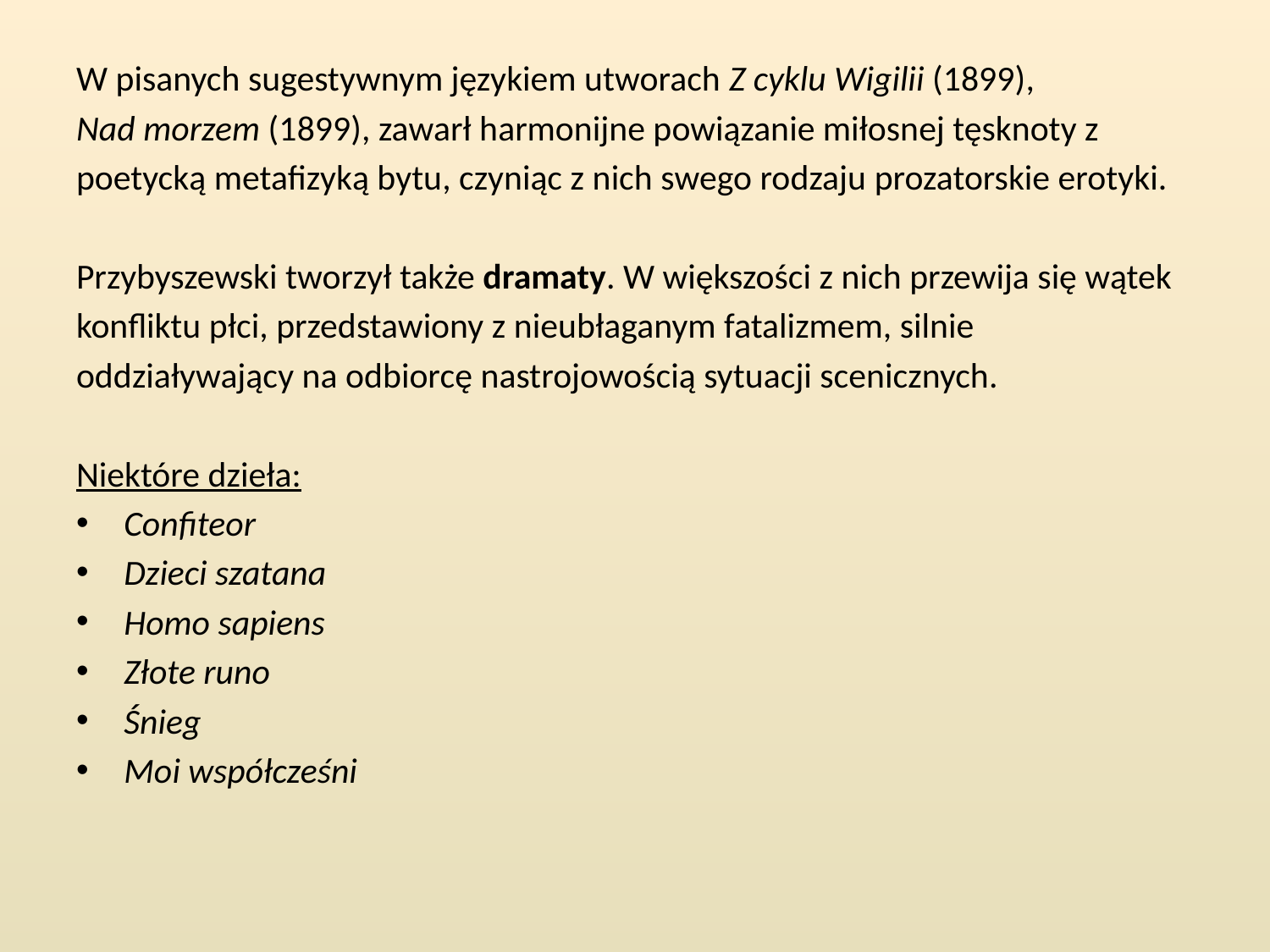

W pisanych sugestywnym językiem utworach Z cyklu Wigilii (1899),
Nad morzem (1899), zawarł harmonijne powiązanie miłosnej tęsknoty z
poetycką metafizyką bytu, czyniąc z nich swego rodzaju prozatorskie erotyki.

Przybyszewski tworzył także dramaty. W większości z nich przewija się wątek
konfliktu płci, przedstawiony z nieubłaganym fatalizmem, silnie
oddziaływający na odbiorcę nastrojowością sytuacji scenicznych.

Niektóre dzieła:
Confiteor
Dzieci szatana
Homo sapiens
Złote runo
Śnieg
Moi współcześni